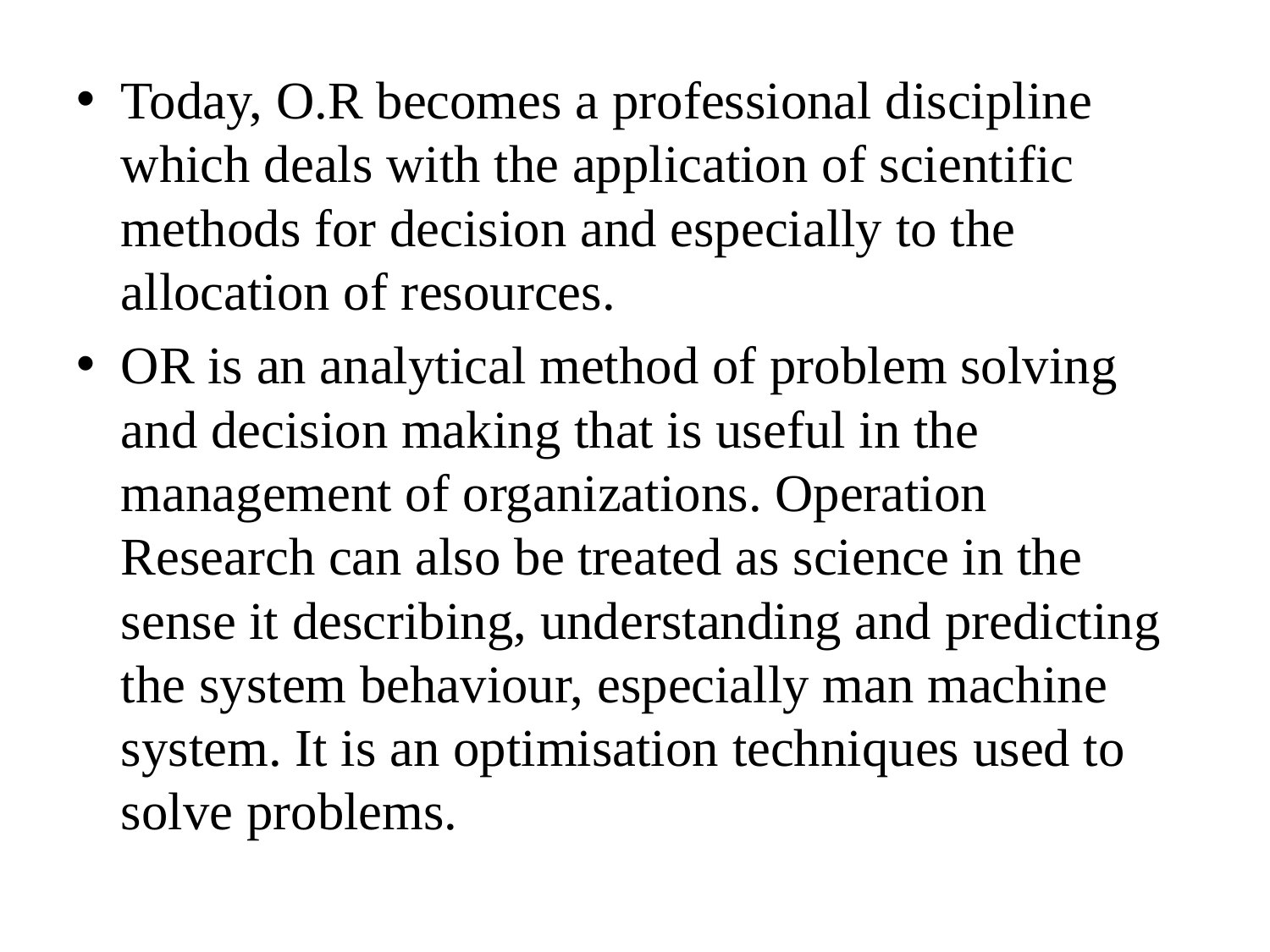

Today, O.R becomes a professional discipline which deals with the application of scientific methods for decision and especially to the allocation of resources.
OR is an analytical method of problem solving and decision making that is useful in the management of organizations. Operation Research can also be treated as science in the sense it describing, understanding and predicting the system behaviour, especially man machine system. It is an optimisation techniques used to solve problems.